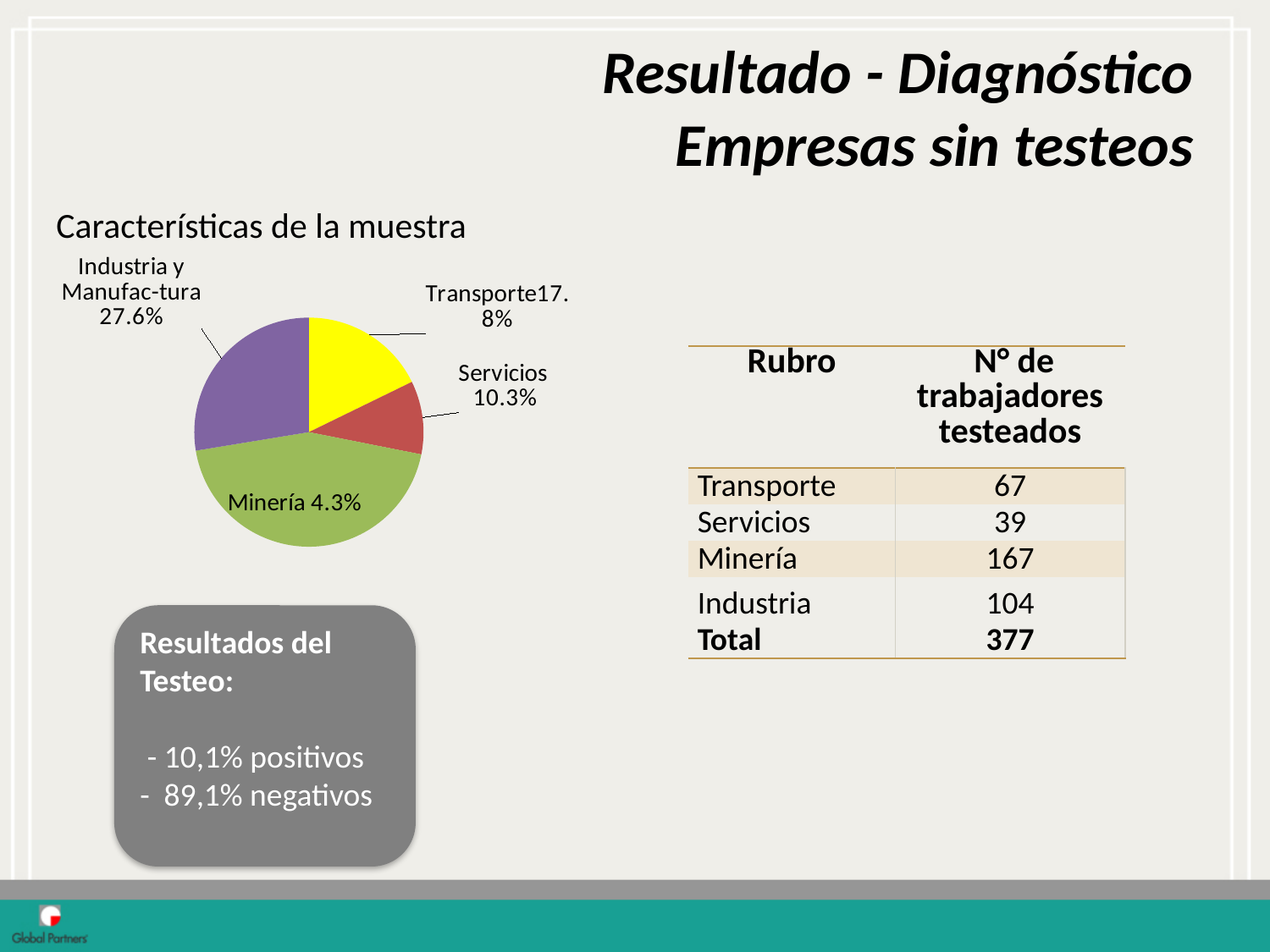

# Resultado - Diagnóstico Empresas sin testeos
Características de la muestra

### Chart

| Category |  |
|---|---|
| Transporte | 0.17771883289124701 |
| Servicios  | 0.10344827586206895 |
| Minería | 0.44297082228116735 |
| Industria y Manufactura | 0.27586206896551757 |
| Rubro | N° de trabajadores testeados |
| --- | --- |
| Transporte | 67 |
| Servicios | 39 |
| Minería | 167 |
| Industria | 104 |
| Total | 377 |
Resultados del Testeo:

 - 10,1% positivos
-  89,1% negativos